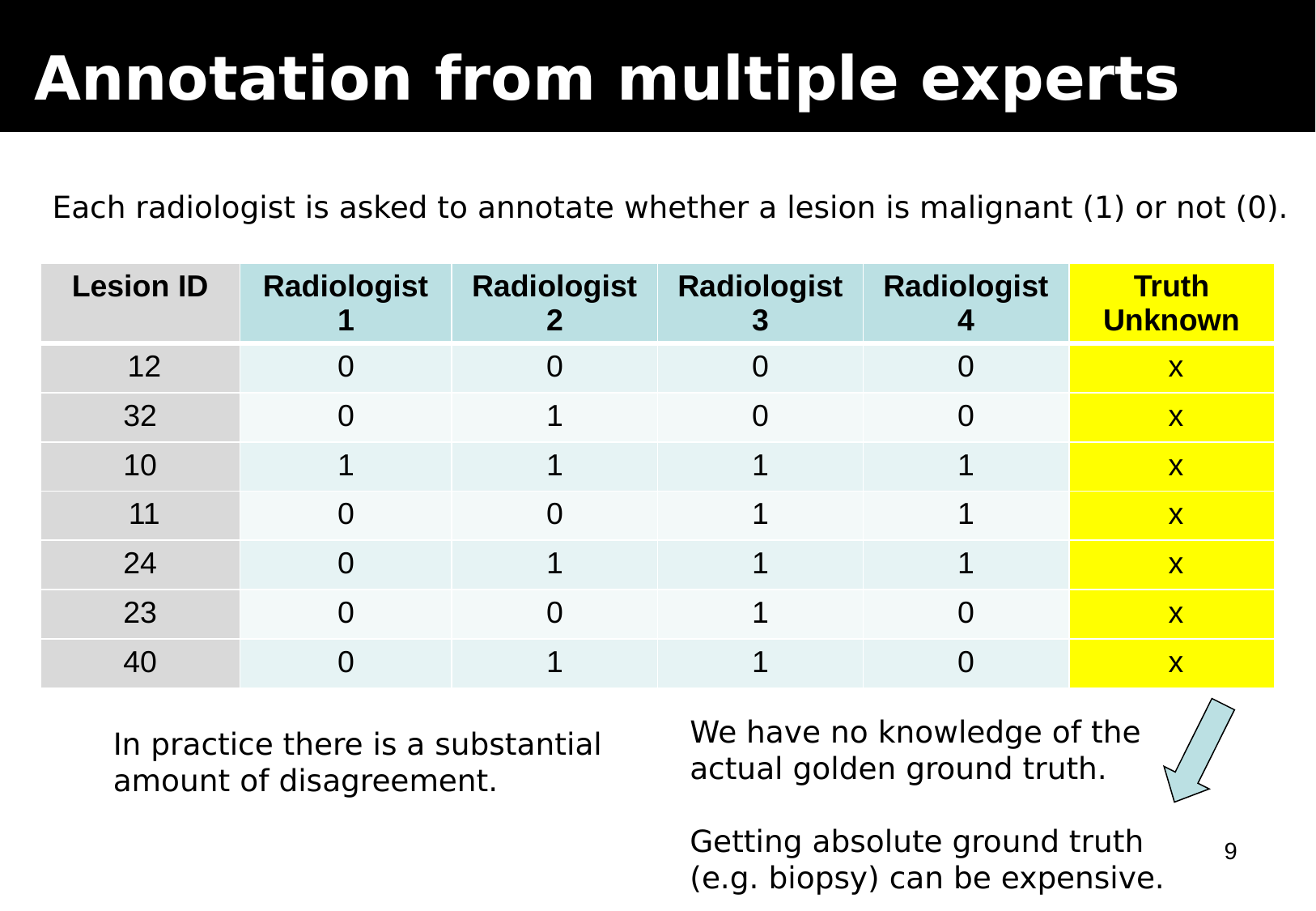

# Annotation from multiple experts
Each radiologist is asked to annotate whether a lesion is malignant (1) or not (0).
| Lesion ID | Radiologist 1 | Radiologist 2 | Radiologist 3 | Radiologist 4 | Truth Unknown |
| --- | --- | --- | --- | --- | --- |
| 12 | 0 | 0 | 0 | 0 | x |
| 32 | 0 | 1 | 0 | 0 | x |
| 10 | 1 | 1 | 1 | 1 | x |
| 11 | 0 | 0 | 1 | 1 | x |
| 24 | 0 | 1 | 1 | 1 | x |
| 23 | 0 | 0 | 1 | 0 | x |
| 40 | 0 | 1 | 1 | 0 | x |

We have no knowledge of the actual golden ground truth.

Getting absolute ground truth (e.g. biopsy) can be expensive.
In practice there is a substantial amount of disagreement.
9